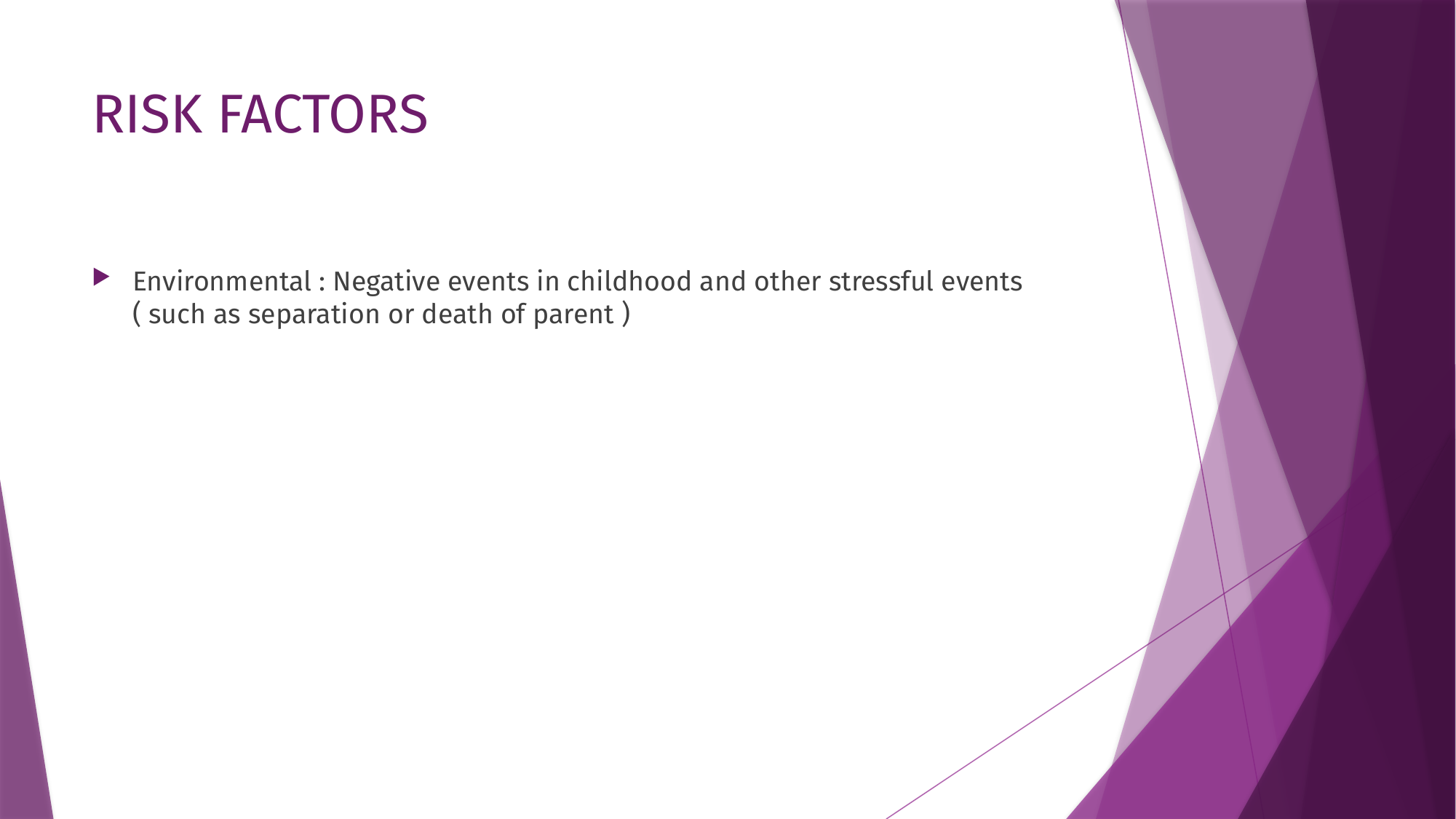

# RISK FACTORS
Environmental : Negative events in childhood and other stressful events ( such as separation or death of parent )